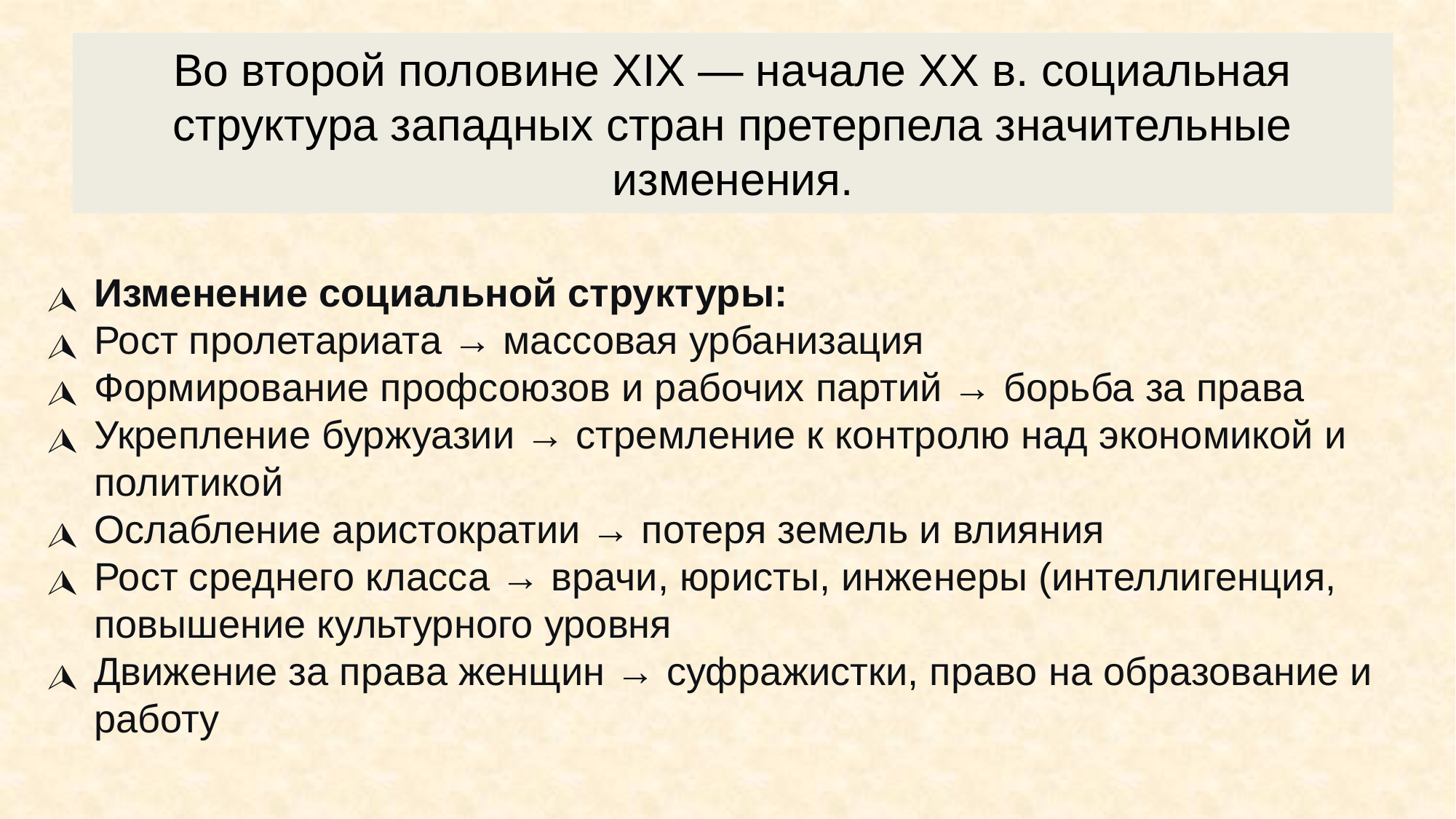

Изменение социальной структуры:
Рост пролетариата → массовая урбанизация
Формирование профсоюзов и рабочих партий → борьба за права
Укрепление буржуазии → стремление к контролю над экономикой и политикой
Ослабление аристократии → потеря земель и влияния
Рост среднего класса → врачи, юристы, инженеры (интеллигенция, повышение культурного уровня
Движение за права женщин → суфражистки, право на образование и работу
# Во второй половине XIX — начале XX в. социальная структура западных стран претерпела значительные изменения.